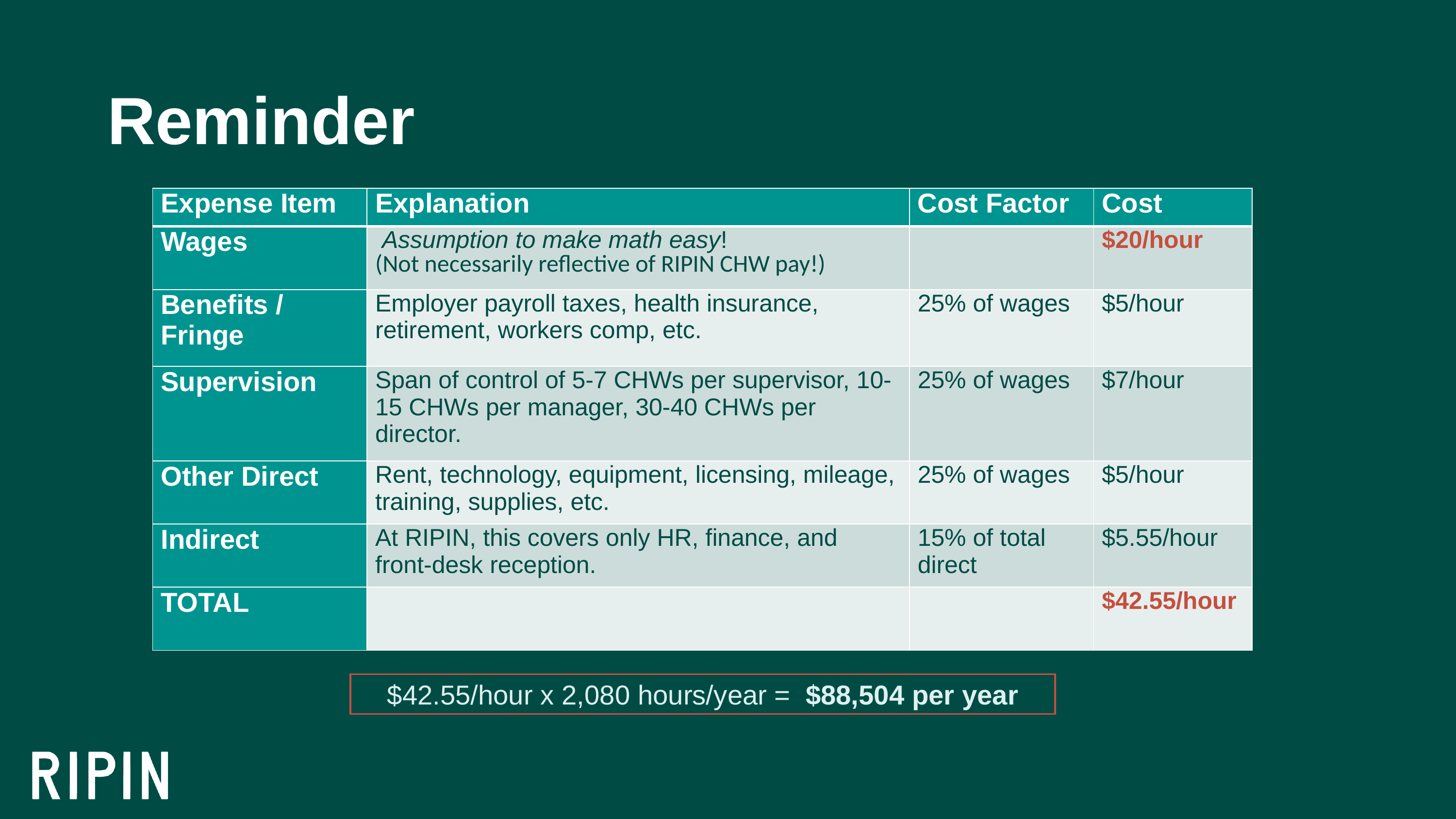

# Reminder
| Expense Item | Explanation | Cost Factor | Cost |
| --- | --- | --- | --- |
| Wages | Assumption to make math easy! (Not necessarily reflective of RIPIN CHW pay!) |  | $20/hour |
| Benefits / Fringe | Employer payroll taxes, health insurance, retirement, workers comp, etc. | 25% of wages | $5/hour |
| Supervision | Span of control of 5-7 CHWs per supervisor, 10-15 CHWs per manager, 30-40 CHWs per director. | 25% of wages | $7/hour |
| Other Direct | Rent, technology, equipment, licensing, mileage, training, supplies, etc. | 25% of wages | $5/hour |
| Indirect | At RIPIN, this covers only HR, finance, and front-desk reception. | 15% of total direct | $5.55/hour |
| TOTAL |  |  | $42.55/hour |
$42.55/hour x 2,080 hours/year =  $88,504 per year